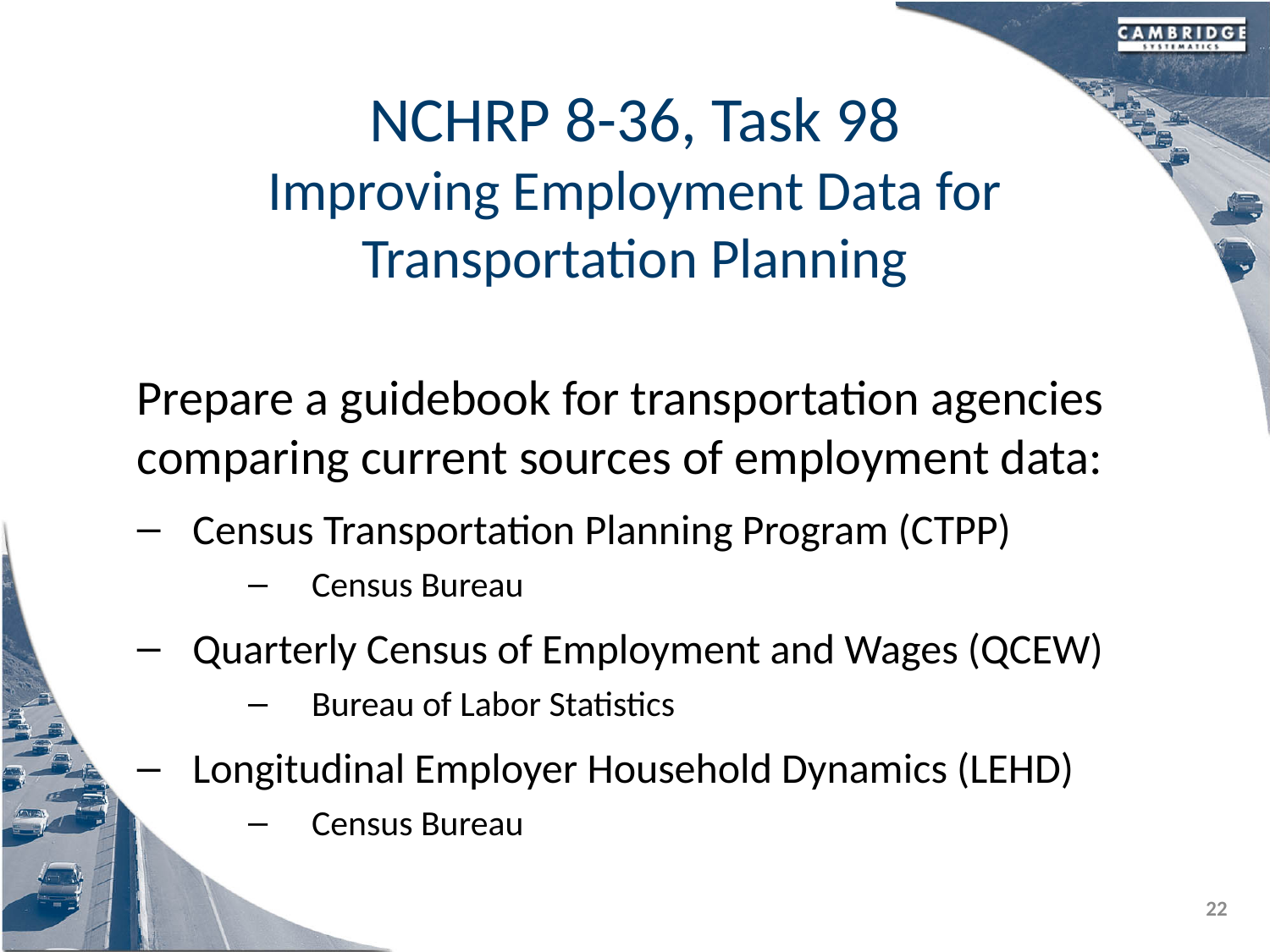

# NCHRP 8-36, Task 98 Improving Employment Data for Transportation Planning
Prepare a guidebook for transportation agencies comparing current sources of employment data:
Census Transportation Planning Program (CTPP)
Census Bureau
Quarterly Census of Employment and Wages (QCEW)
Bureau of Labor Statistics
Longitudinal Employer Household Dynamics (LEHD)
Census Bureau

22